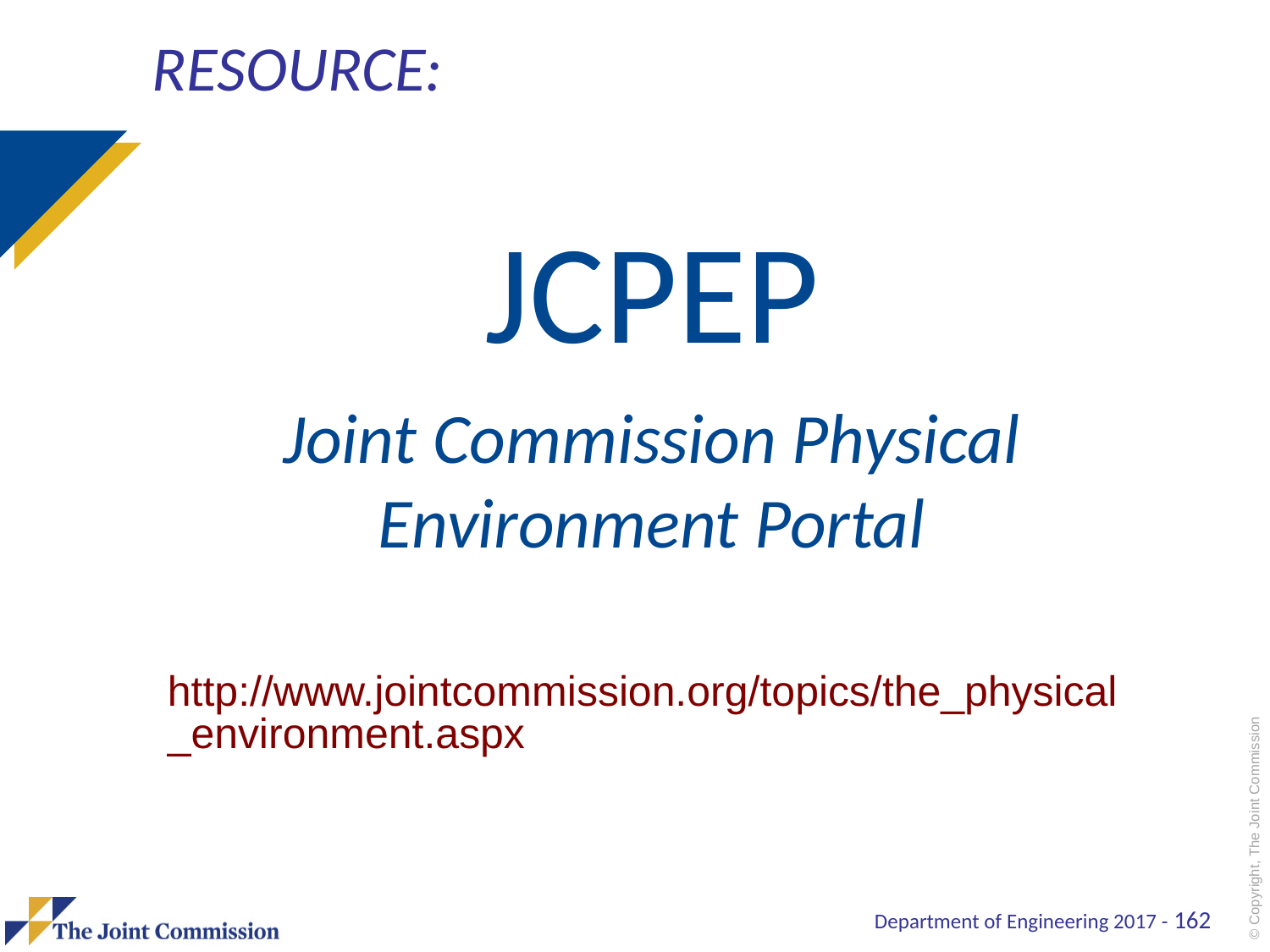

# Resource:
JCPEP
Joint Commission Physical Environment Portal

http://www.jointcommission.org/topics/the_physical_environment.aspx